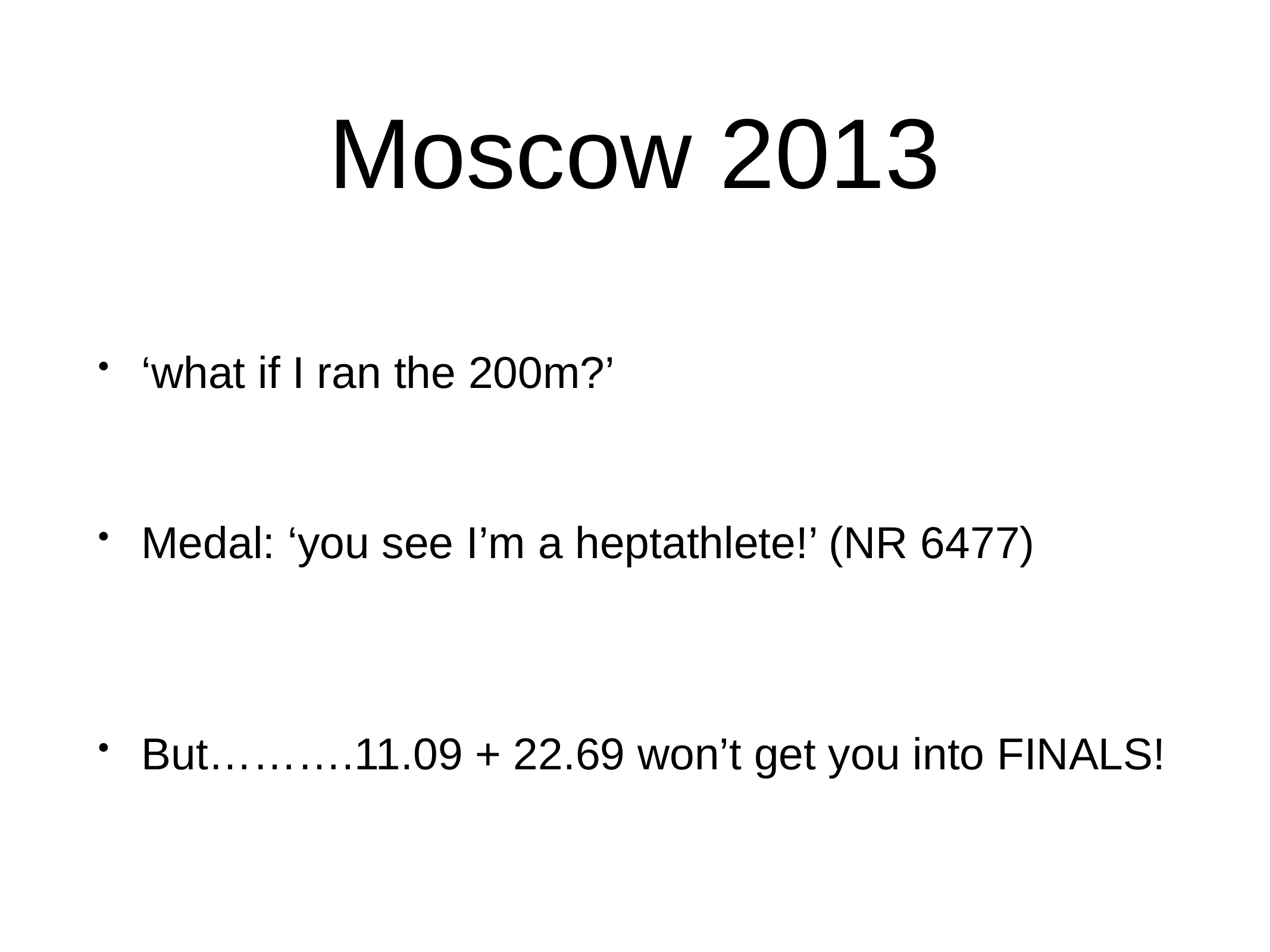

# Moscow 2013
‘what if I ran the 200m?’

Medal: ‘you see I’m a heptathlete!’ (NR 6477)

But……….11.09 + 22.69 won’t get you into FINALS!